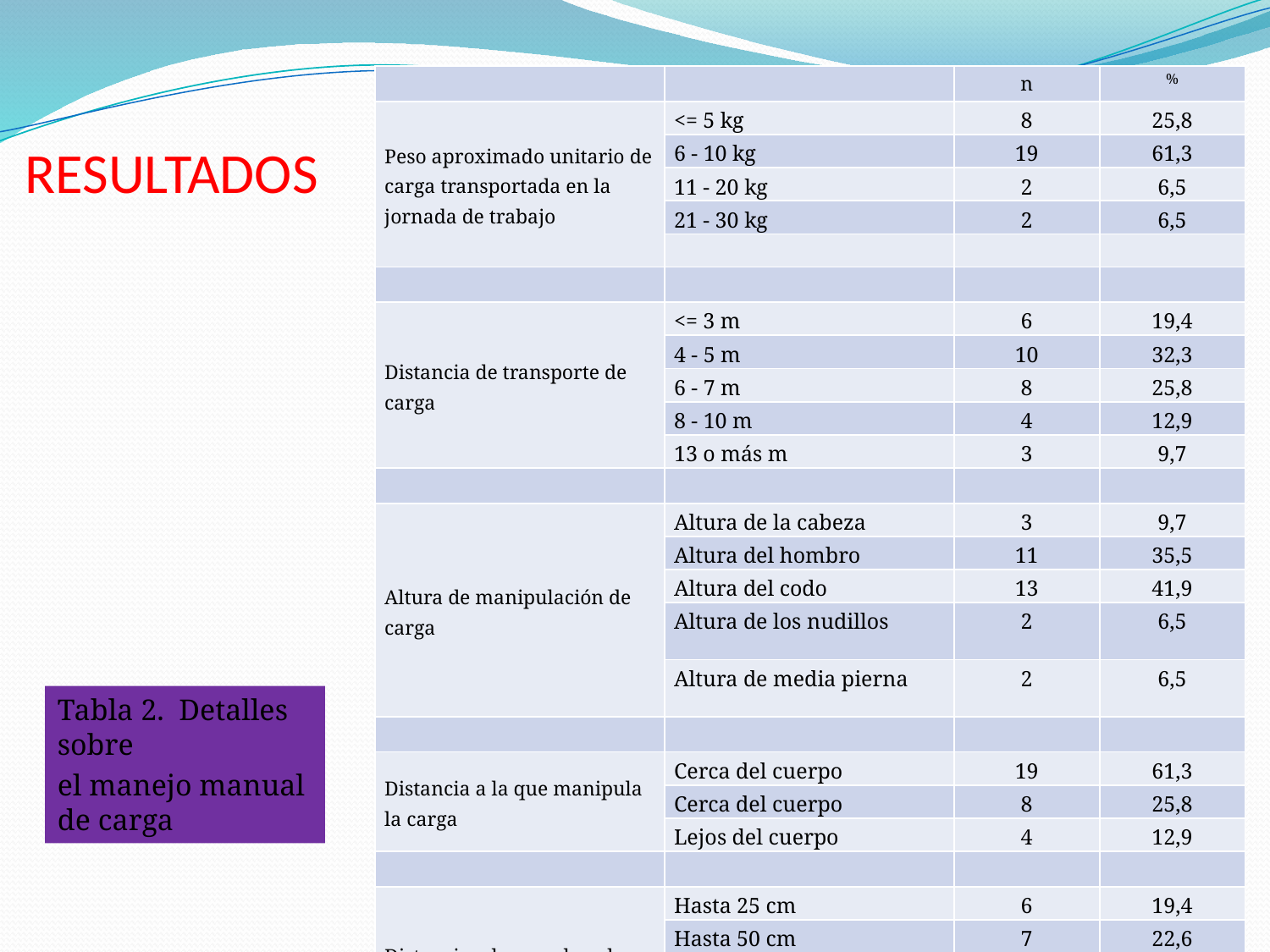

|  |  | n | % |
| --- | --- | --- | --- |
| Peso aproximado unitario de carga transportada en la jornada de trabajo | <= 5 kg | 8 | 25,8 |
|  | 6 - 10 kg | 19 | 61,3 |
|  | 11 - 20 kg | 2 | 6,5 |
|  | 21 - 30 kg | 2 | 6,5 |
|  |  |  |  |
|  |  |  |  |
| Distancia de transporte de carga | <= 3 m | 6 | 19,4 |
|  | 4 - 5 m | 10 | 32,3 |
|  | 6 - 7 m | 8 | 25,8 |
|  | 8 - 10 m | 4 | 12,9 |
|  | 13 o más m | 3 | 9,7 |
|  |  |  |  |
| Altura de manipulación de carga | Altura de la cabeza | 3 | 9,7 |
|  | Altura del hombro | 11 | 35,5 |
|  | Altura del codo | 13 | 41,9 |
|  | Altura de los nudillos | 2 | 6,5 |
|  | Altura de media pierna | 2 | 6,5 |
|  |  |  |  |
| Distancia a la que manipula la carga | Cerca del cuerpo | 19 | 61,3 |
|  | Cerca del cuerpo | 8 | 25,8 |
|  | Lejos del cuerpo | 4 | 12,9 |
|  |  |  |  |
| Distancia a la que eleva la carga | Hasta 25 cm | 6 | 19,4 |
|  | Hasta 50 cm | 7 | 22,6 |
|  | Hasta 100 cm | 13 | 41,9 |
|  | Hasta 175 cm | 3 | 9,7 |
|  | Más de 175 cm | 2 | 6,5 |
# RESULTADOS
Tabla 2.  Detalles sobre
el manejo manual de carga